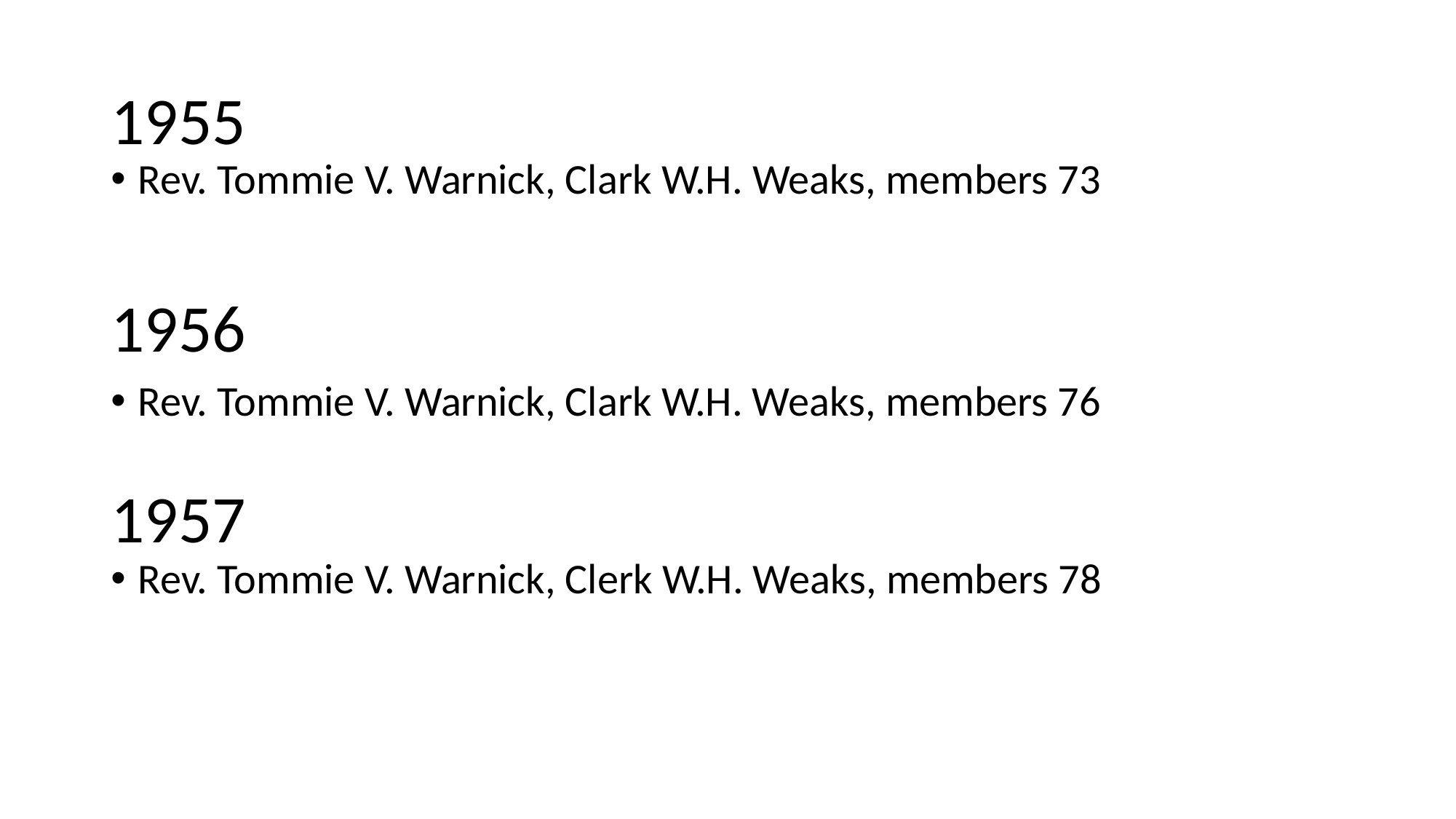

# 1955
Rev. Tommie V. Warnick, Clark W.H. Weaks, members 73
1956
Rev. Tommie V. Warnick, Clark W.H. Weaks, members 76
1957
Rev. Tommie V. Warnick, Clerk W.H. Weaks, members 78